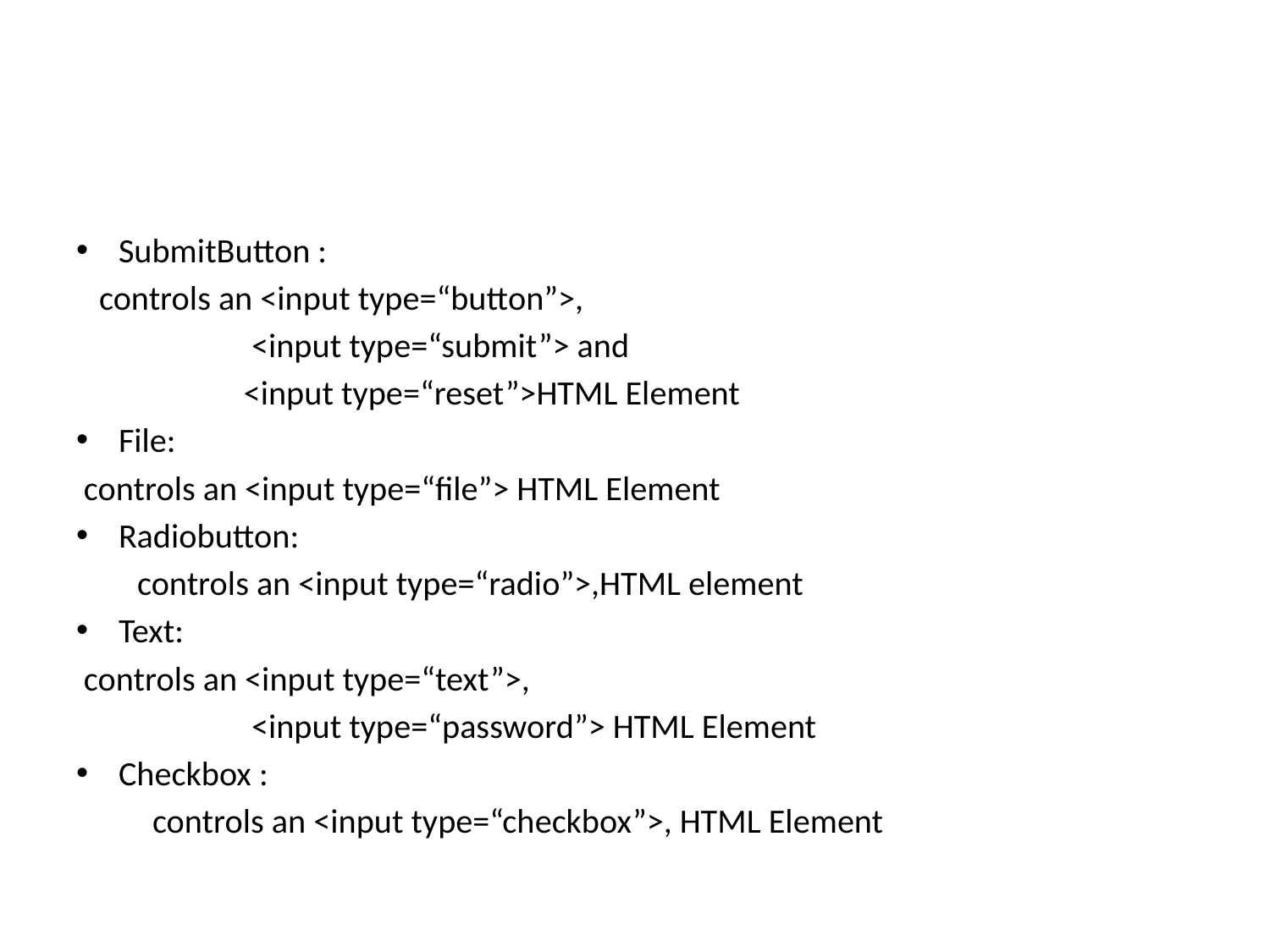

#
SubmitButton :
   controls an <input type=“button”>,
                       <input type=“submit”> and
                      <input type=“reset”>HTML Element
File:
 controls an <input type=“file”> HTML Element
Radiobutton:
        controls an <input type=“radio”>,HTML element
Text:
 controls an <input type=“text”>,
                       <input type=“password”> HTML Element
Checkbox :
          controls an <input type=“checkbox”>, HTML Element